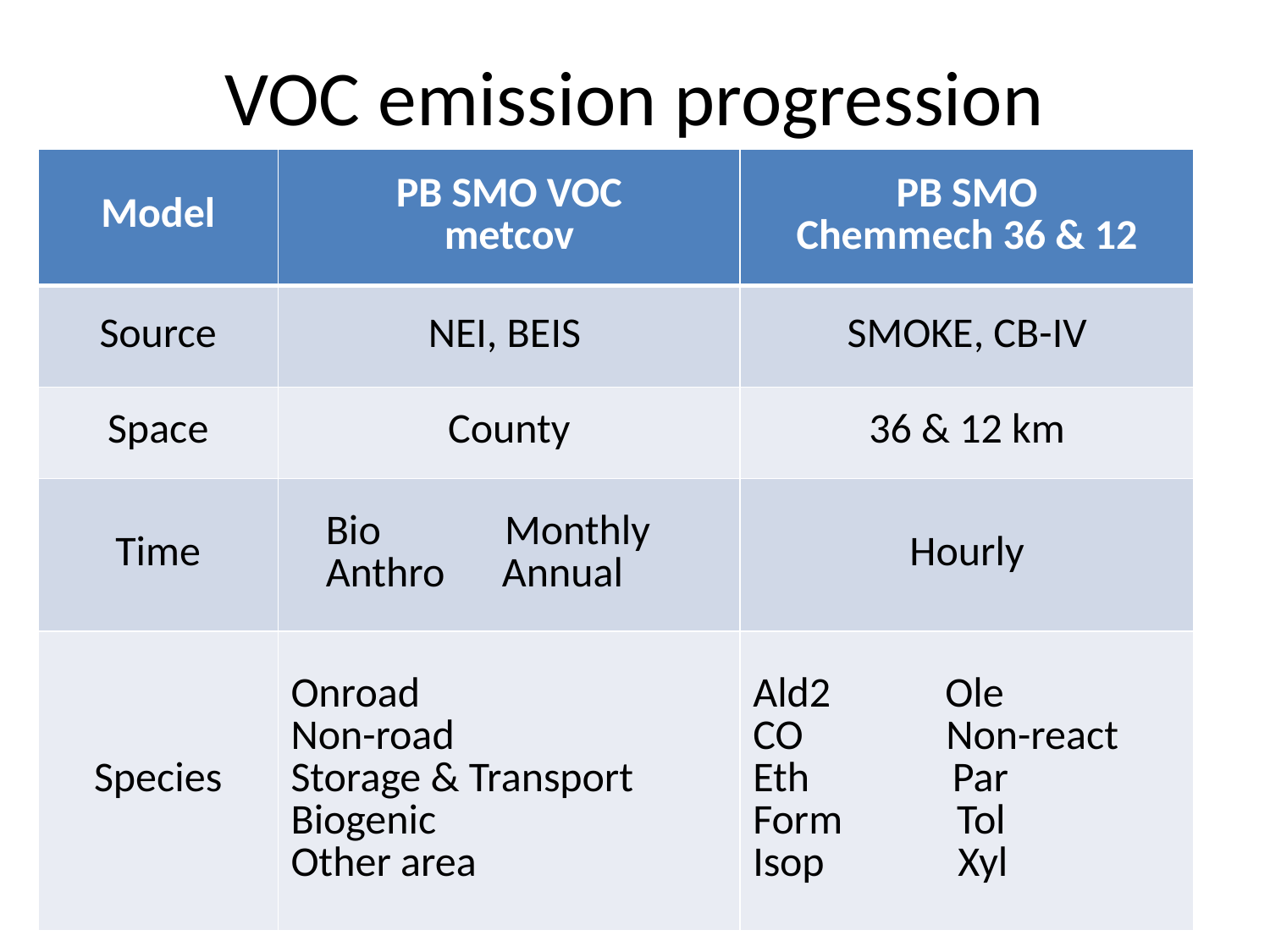

VOC emission progression
| Model | PB SMO VOC metcov | PB SMO Chemmech 36 & 12 |
| --- | --- | --- |
| Source | NEI, BEIS | SMOKE, CB-IV |
| Space | County | 36 & 12 km |
| Time | Bio Monthly Anthro Annual | Hourly |
| Species | Onroad Non-road Storage & Transport Biogenic Other area | Ald2 Ole CO Non-react Eth Par Form Tol Isop Xyl |
15